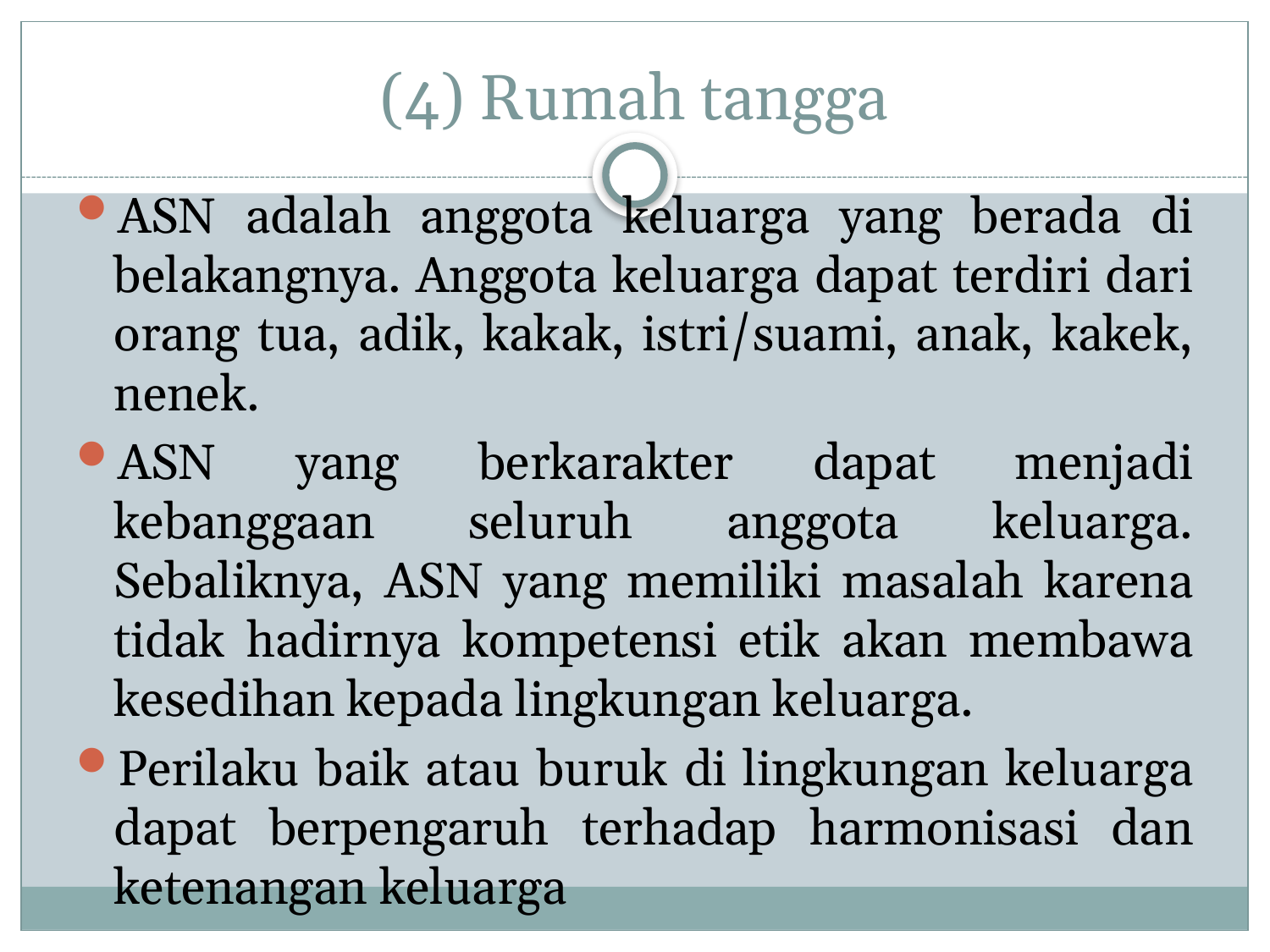

# (4) Rumah tangga
ASN adalah anggota keluarga yang berada di belakangnya. Anggota keluarga dapat terdiri dari orang tua, adik, kakak, istri/suami, anak, kakek, nenek.
ASN yang berkarakter dapat menjadi kebanggaan seluruh anggota keluarga. Sebaliknya, ASN yang memiliki masalah karena tidak hadirnya kompetensi etik akan membawa kesedihan kepada lingkungan keluarga.
Perilaku baik atau buruk di lingkungan keluarga dapat berpengaruh terhadap harmonisasi dan ketenangan keluarga